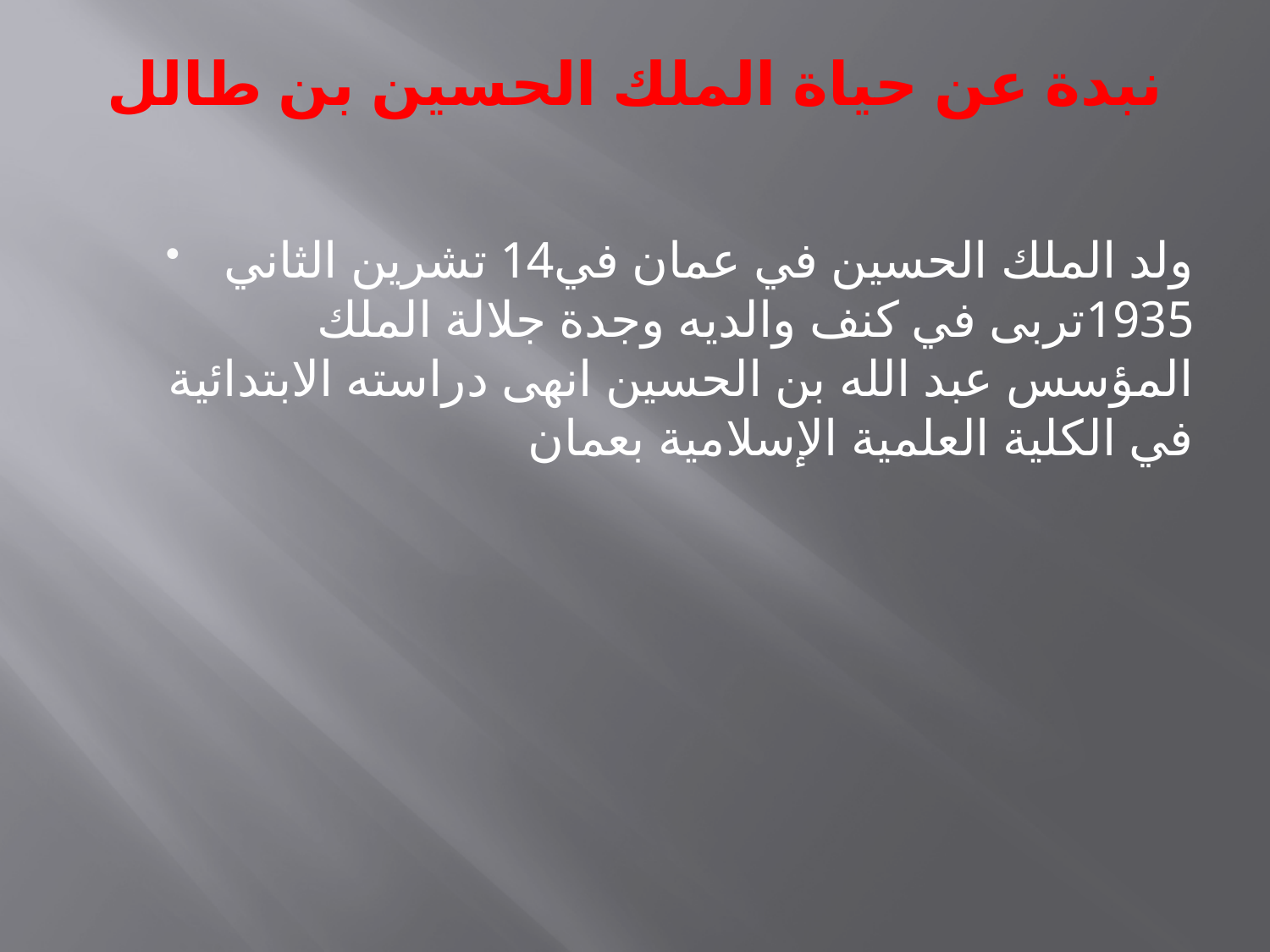

# نبدة عن حياة الملك الحسين بن طالل
ولد الملك الحسين في عمان في14 تشرين الثاني 1935تربى في كنف والديه وجدة جلالة الملك المؤسس عبد الله بن الحسين انهى دراسته الابتدائية في الكلية العلمية الإسلامية بعمان